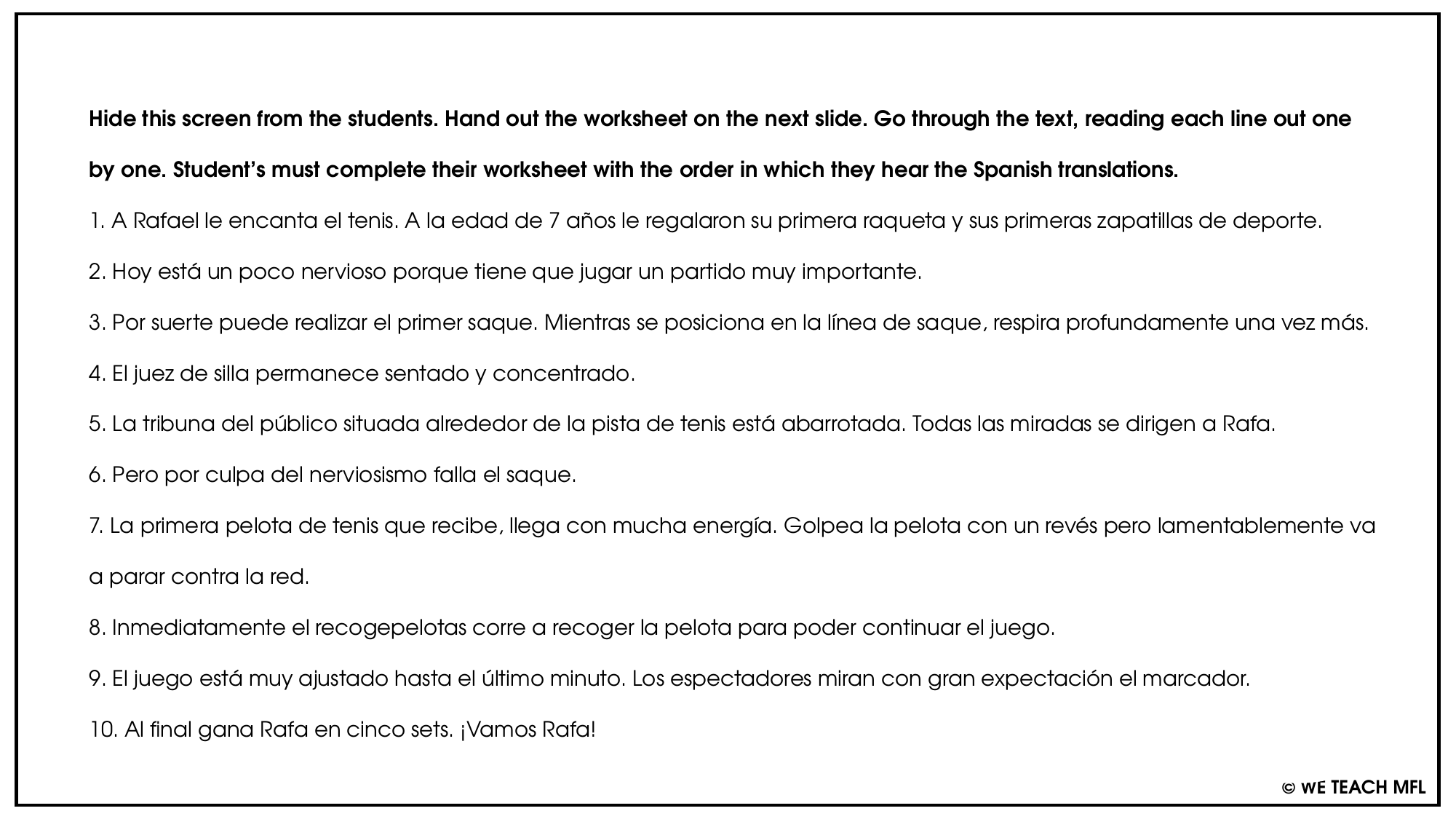

Hide this screen from the students. Hand out the worksheet on the next slide. Go through the text, reading each line out one by one. Student’s must complete their worksheet with the order in which they hear the Spanish translations.
1. A Rafael le encanta el tenis. A la edad de 7 años le regalaron su primera raqueta y sus primeras zapatillas de deporte.
2. Hoy está un poco nervioso porque tiene que jugar un partido muy importante.
3. Por suerte puede realizar el primer saque. Mientras se posiciona en la línea de saque, respira profundamente una vez más.
4. El juez de silla permanece sentado y concentrado.
5. La tribuna del público situada alrededor de la pista de tenis está abarrotada. Todas las miradas se dirigen a Rafa.
6. Pero por culpa del nerviosismo falla el saque.
7. La primera pelota de tenis que recibe, llega con mucha energía. Golpea la pelota con un revés pero lamentablemente va a parar contra la red.
8. Inmediatamente el recogepelotas corre a recoger la pelota para poder continuar el juego.
9. El juego está muy ajustado hasta el último minuto. Los espectadores miran con gran expectación el marcador.
10. Al final gana Rafa en cinco sets. ¡Vamos Rafa!
© WE TEACH MFL